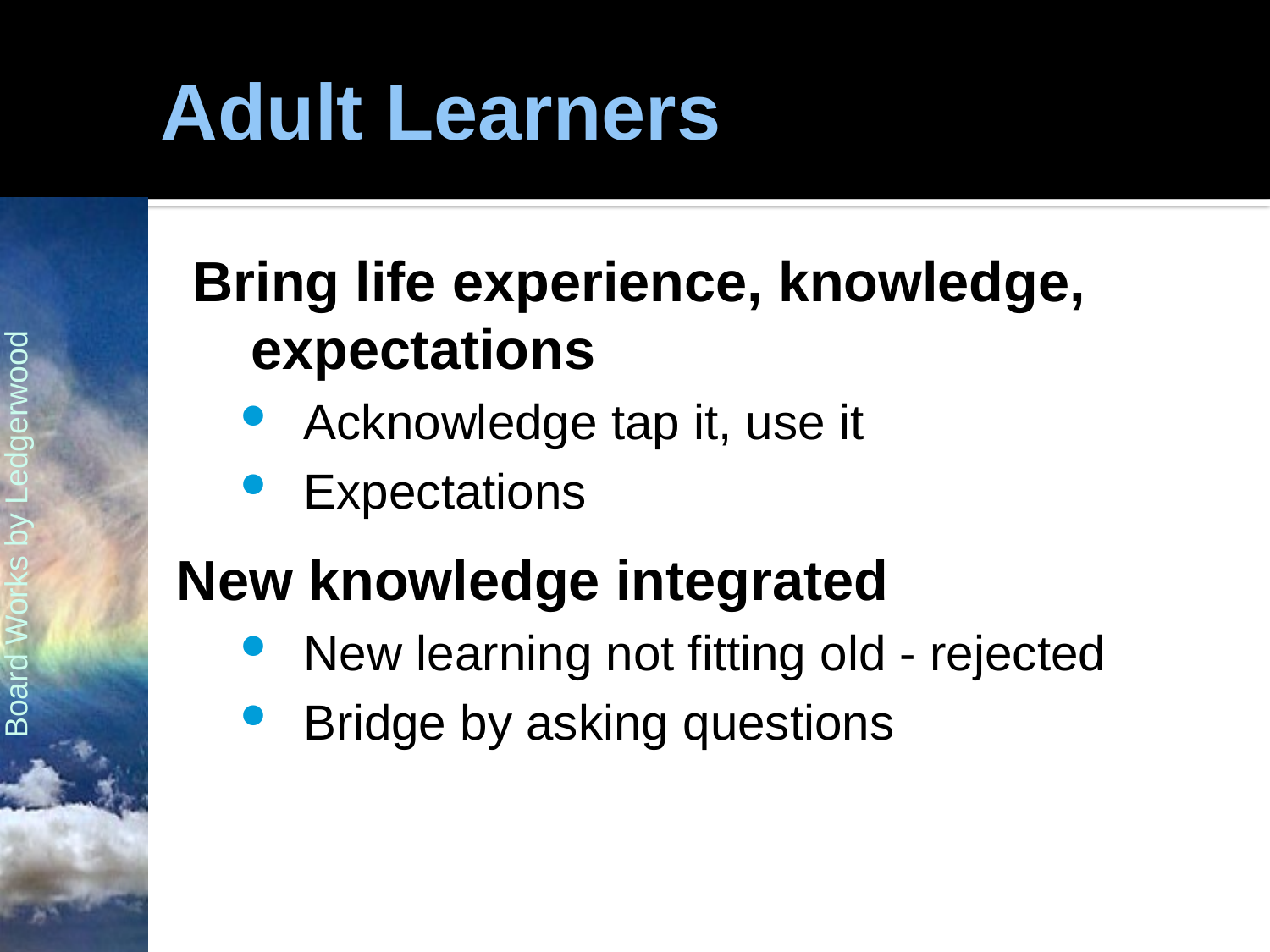

# Adult Learners
 Bring life experience, knowledge, expectations
Acknowledge tap it, use it
Expectations

New knowledge integrated
New learning not fitting old - rejected
Bridge by asking questions